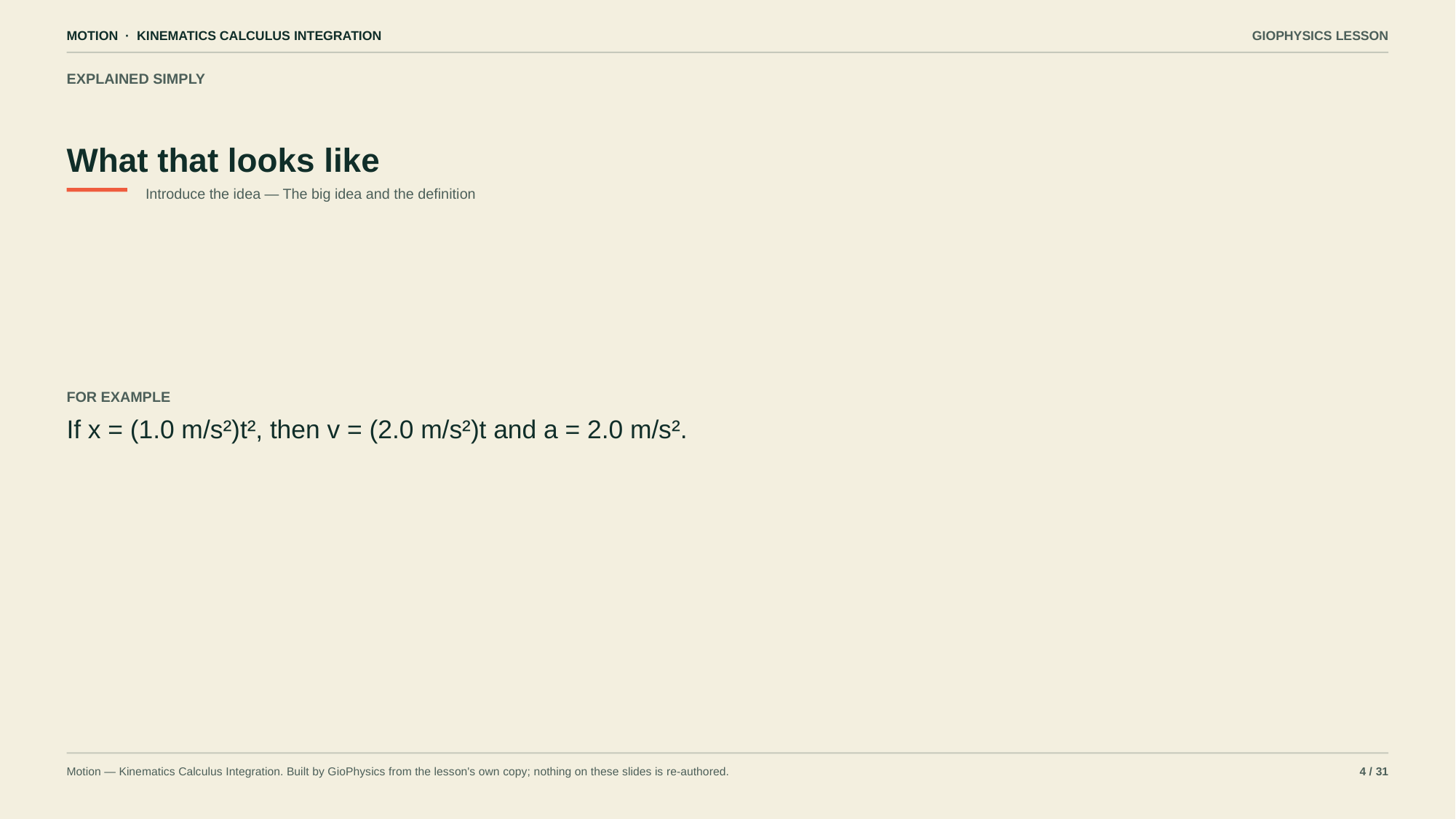

MOTION  ·  KINEMATICS CALCULUS INTEGRATION
GIOPHYSICS LESSON

EXPLAINED SIMPLY
What that looks like
Introduce the idea — The big idea and the definition

FOR EXAMPLE
If x = (1.0 m/s²)t², then v = (2.0 m/s²)t and a = 2.0 m/s².

Motion — Kinematics Calculus Integration. Built by GioPhysics from the lesson's own copy; nothing on these slides is re-authored.
4 / 31